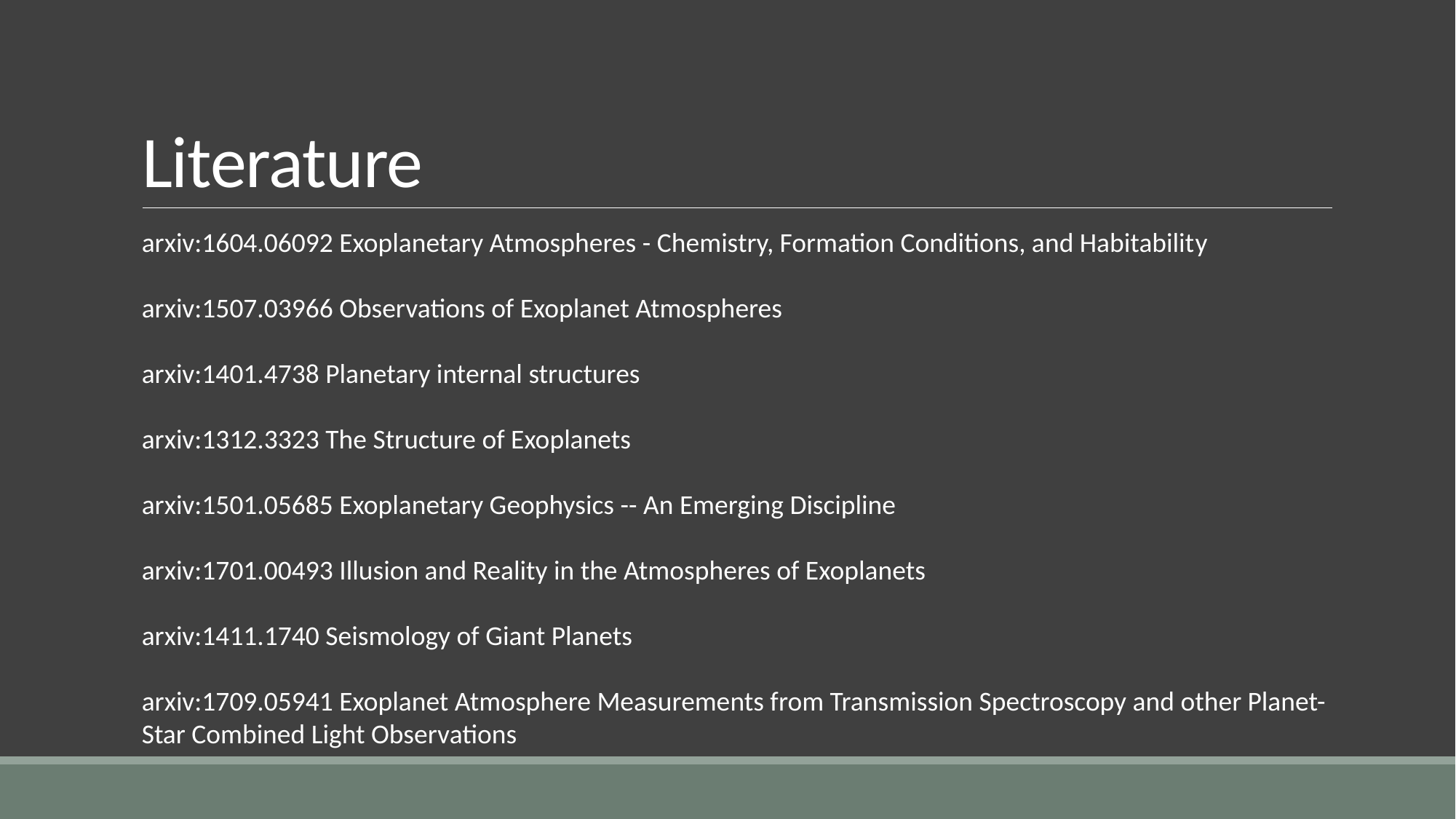

# Literature
arxiv:1604.06092 Exoplanetary Atmospheres - Chemistry, Formation Conditions, and Habitability

arxiv:1507.03966 Observations of Exoplanet Atmospheres

arxiv:1401.4738 Planetary internal structures

arxiv:1312.3323 The Structure of Exoplanets

arxiv:1501.05685 Exoplanetary Geophysics -- An Emerging Discipline

arxiv:1701.00493 Illusion and Reality in the Atmospheres of Exoplanets

arxiv:1411.1740 Seismology of Giant Planets

arxiv:1709.05941 Exoplanet Atmosphere Measurements from Transmission Spectroscopy and other Planet-Star Combined Light Observations